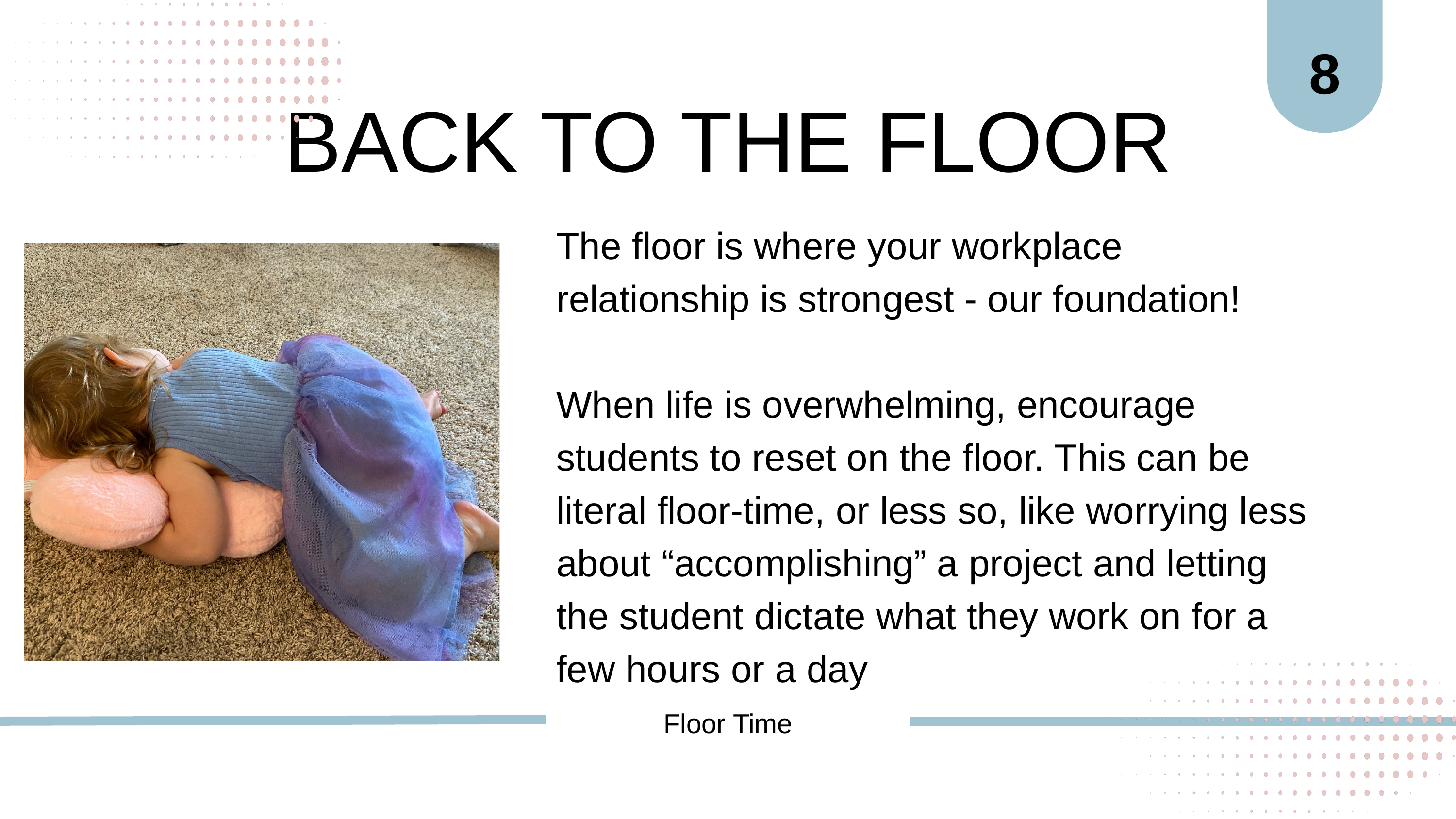

8

BACK TO THE FLOOR
The floor is where your workplace relationship is strongest - our foundation!

When life is overwhelming, encourage students to reset on the floor. This can be literal floor-time, or less so, like worrying less about “accomplishing” a project and letting the student dictate what they work on for a few hours or a day

Floor Time